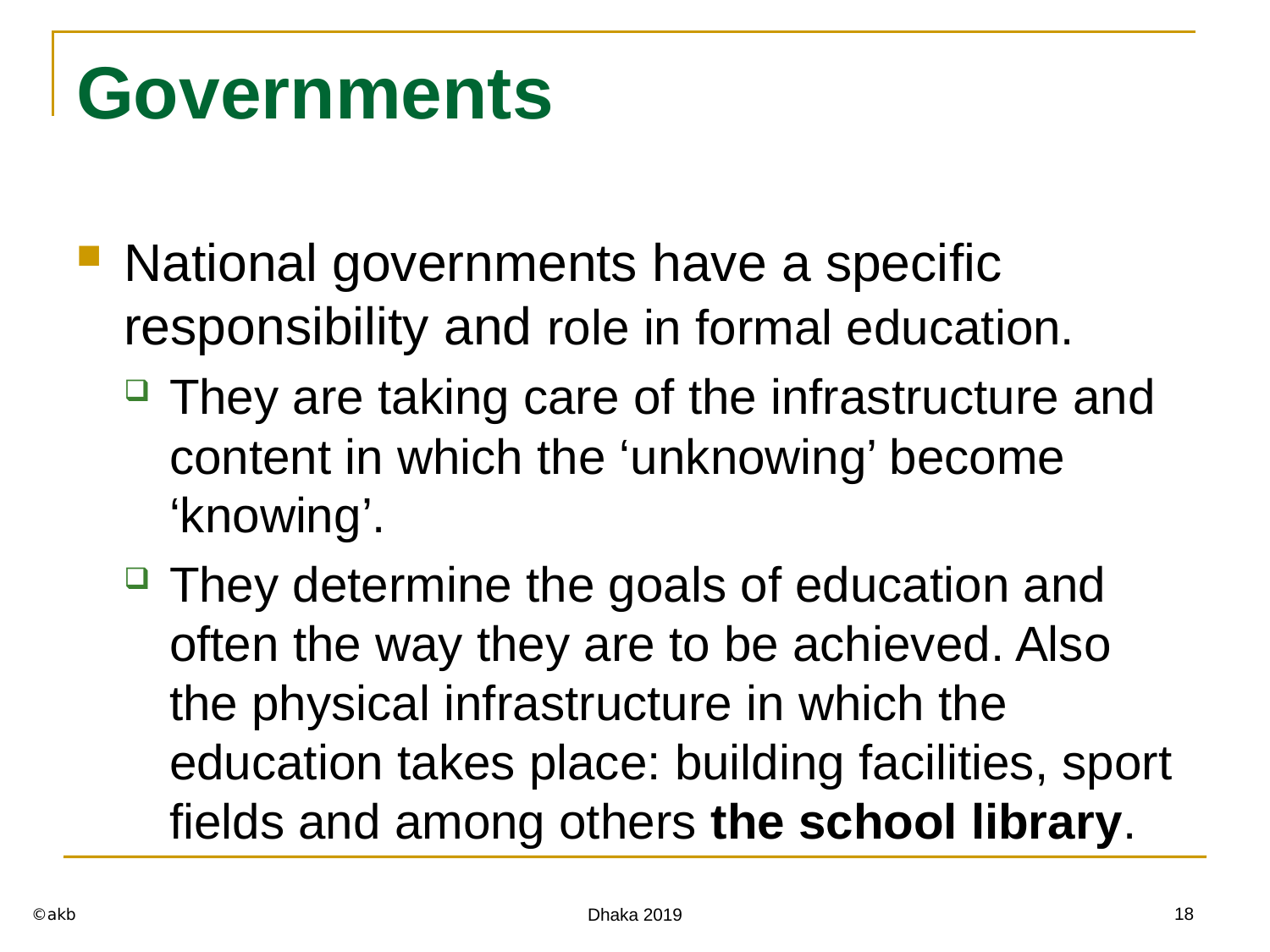

# Governments
National governments have a specific responsibility and role in formal education.
They are taking care of the infrastructure and content in which the ‘unknowing’ become ‘knowing’.
They determine the goals of education and often the way they are to be achieved. Also the physical infrastructure in which the education takes place: building facilities, sport fields and among others the school library.

©akb
18
Dhaka 2019